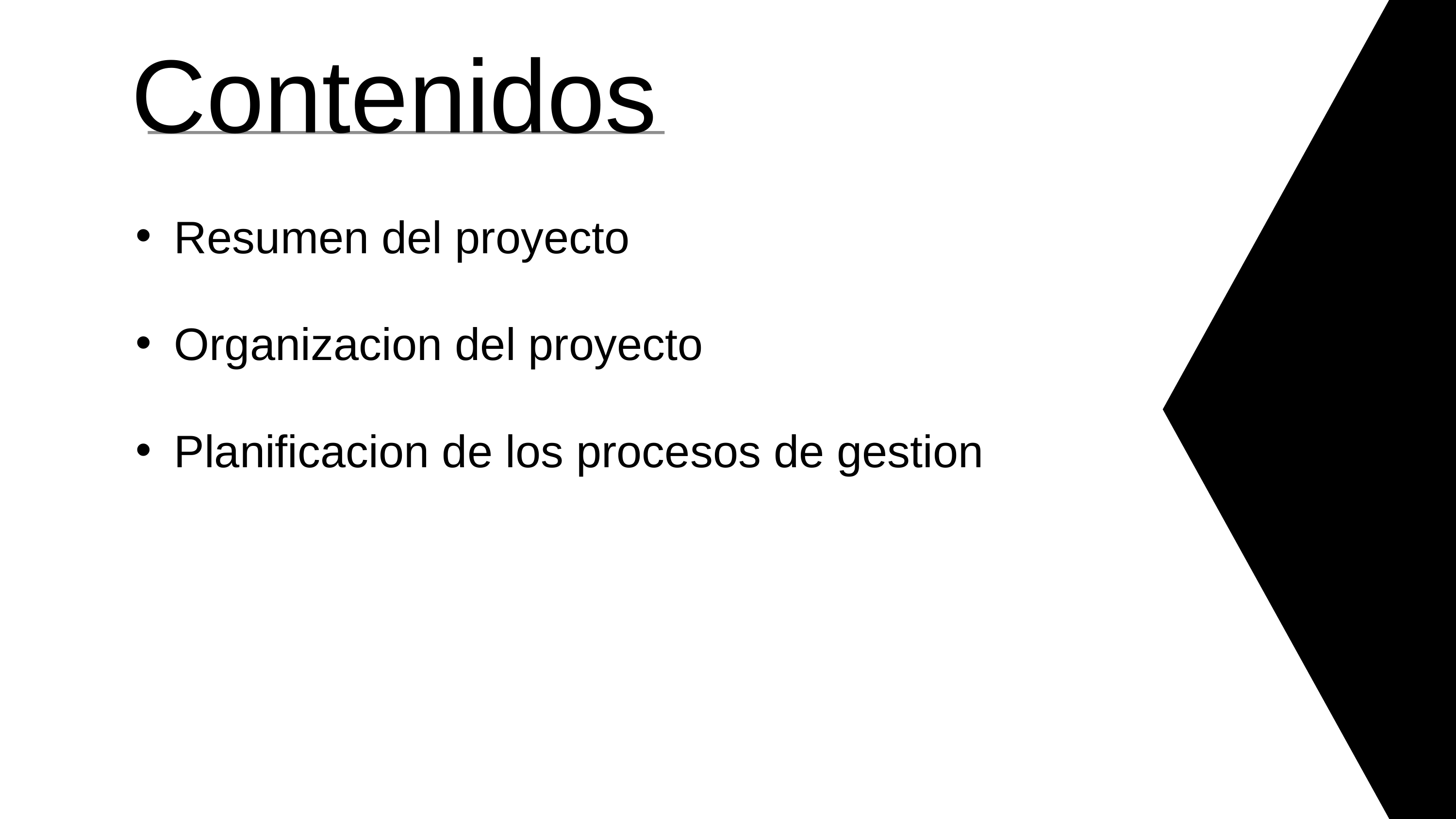

Contenidos

Resumen del proyecto
Organizacion del proyecto
Planificacion de los procesos de gestion